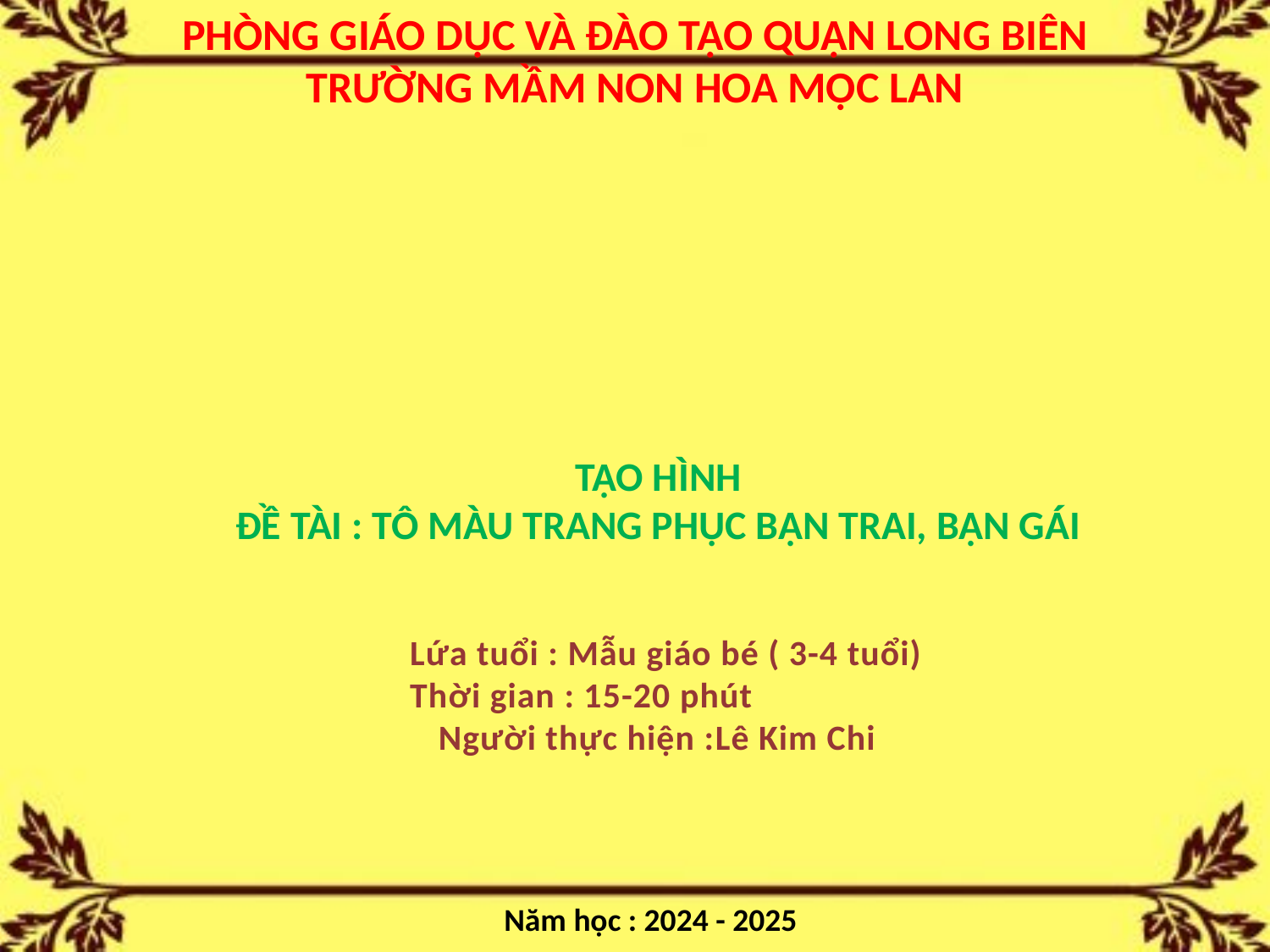

PHÒNG GIÁO DỤC VÀ ĐÀO TẠO QUẬN LONG BIÊN
TRƯỜNG MẦM NON HOA MỘC LAN
TẠO HÌNH
ĐỀ TÀI : TÔ MÀU TRANG PHỤC BẠN TRAI, BẠN GÁI
              Lứa tuổi : Mẫu giáo bé ( 3-4 tuổi)
              Thời gian : 15-20 phút
            Người thực hiện :Lê Kim Chi
Năm học : 2024 - 2025